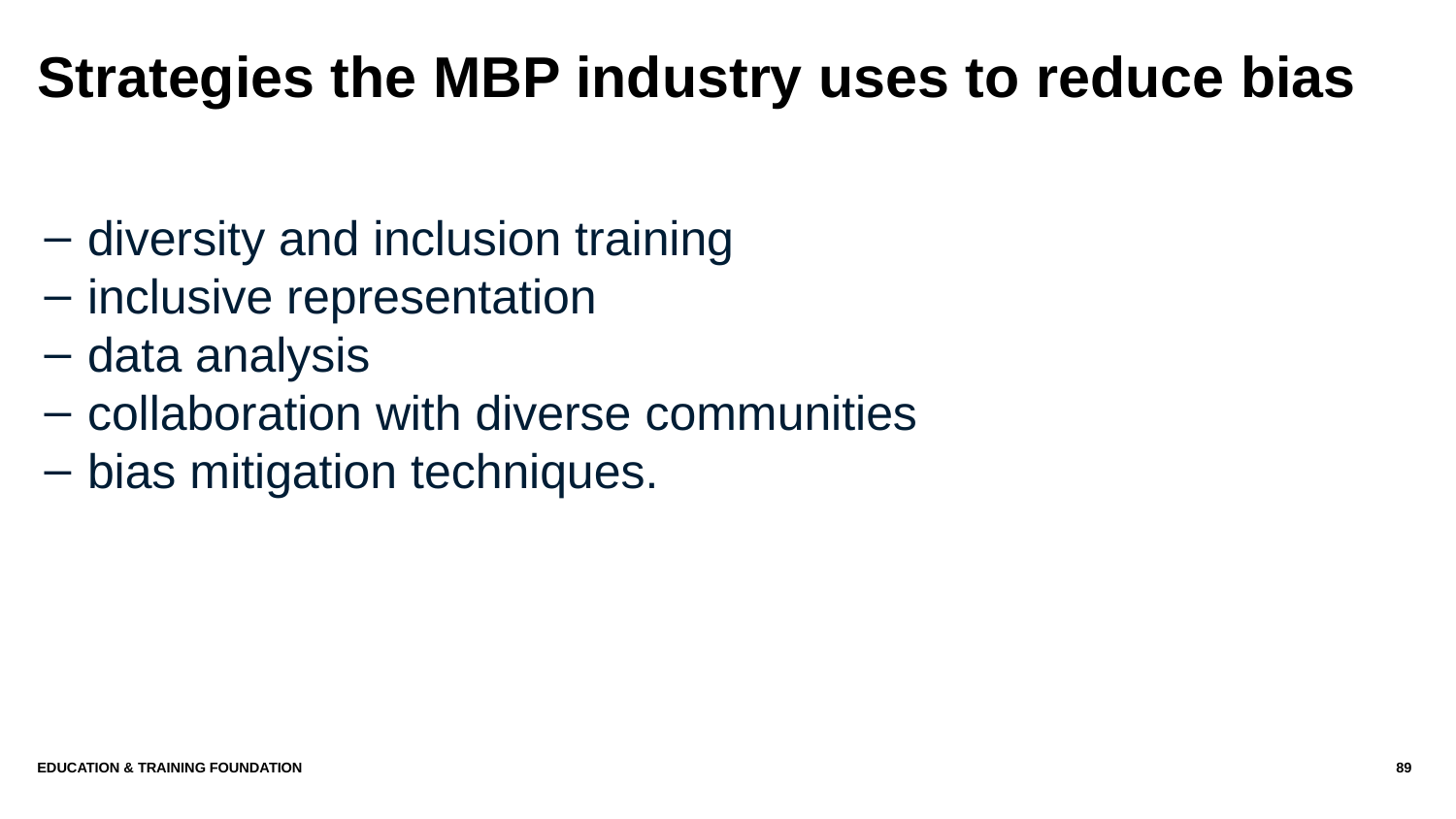

# Strategies the MBP industry uses to reduce bias
diversity and inclusion training
inclusive representation
data analysis
collaboration with diverse communities
bias mitigation techniques.

Education & Training Foundation
89